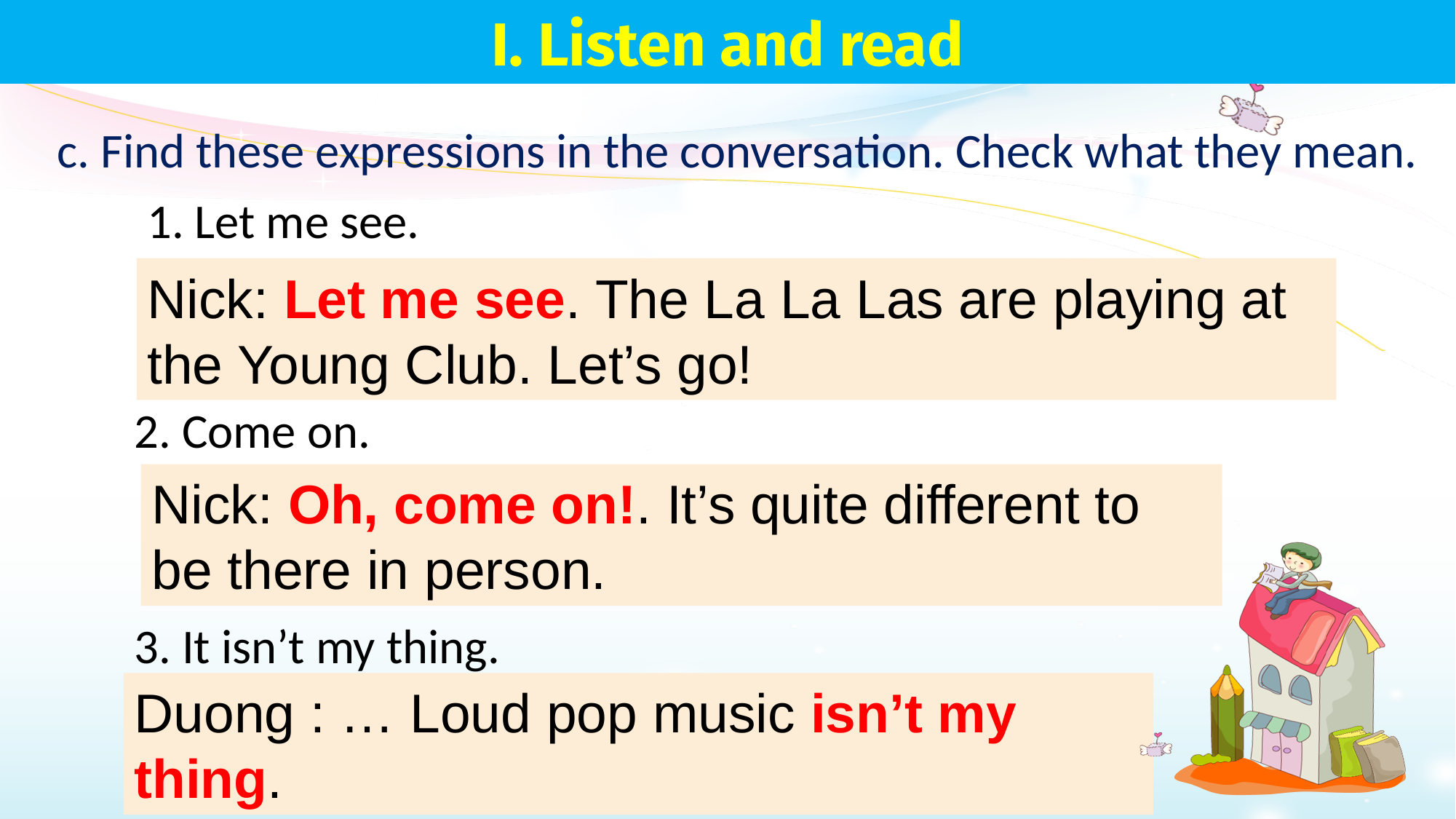

I. Listen and read
c. Find these expressions in the conversation. Check what they mean.
1. Let me see.
Nick: Let me see. The La La Las are playing at the Young Club. Let’s go!
2. Come on.
Nick: Oh, come on!. It’s quite different to be there in person.

3. It isn’t my thing.
Duong : … Loud pop music isn’t my thing.